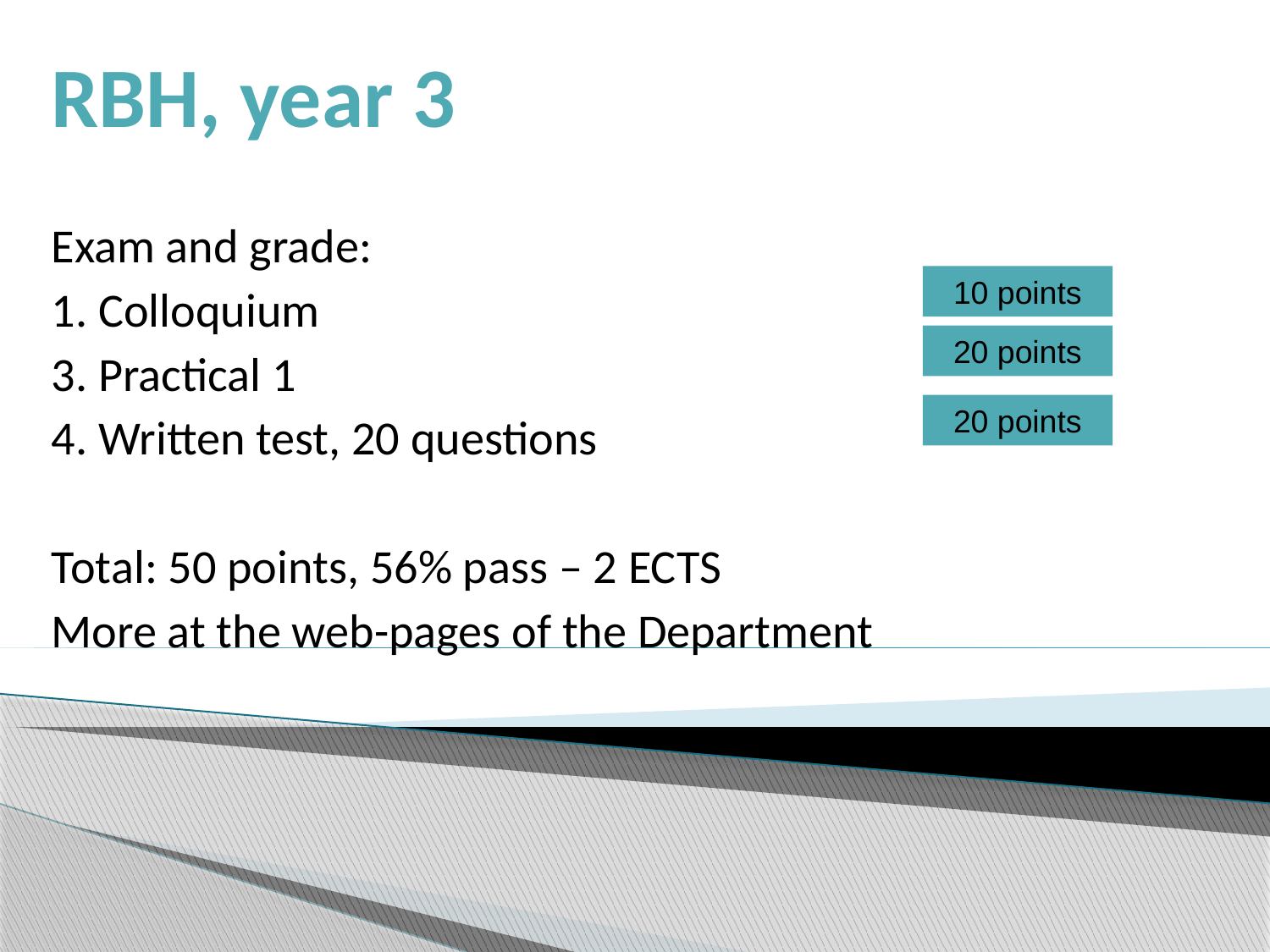

RBH, year 3

Exam and grade:
1. Colloquium
3. Practical 1
4. Written test, 20 questions

Total: 50 points, 56% pass – 2 ECTS
More at the web-pages of the Department

10 points
20 points
20 points